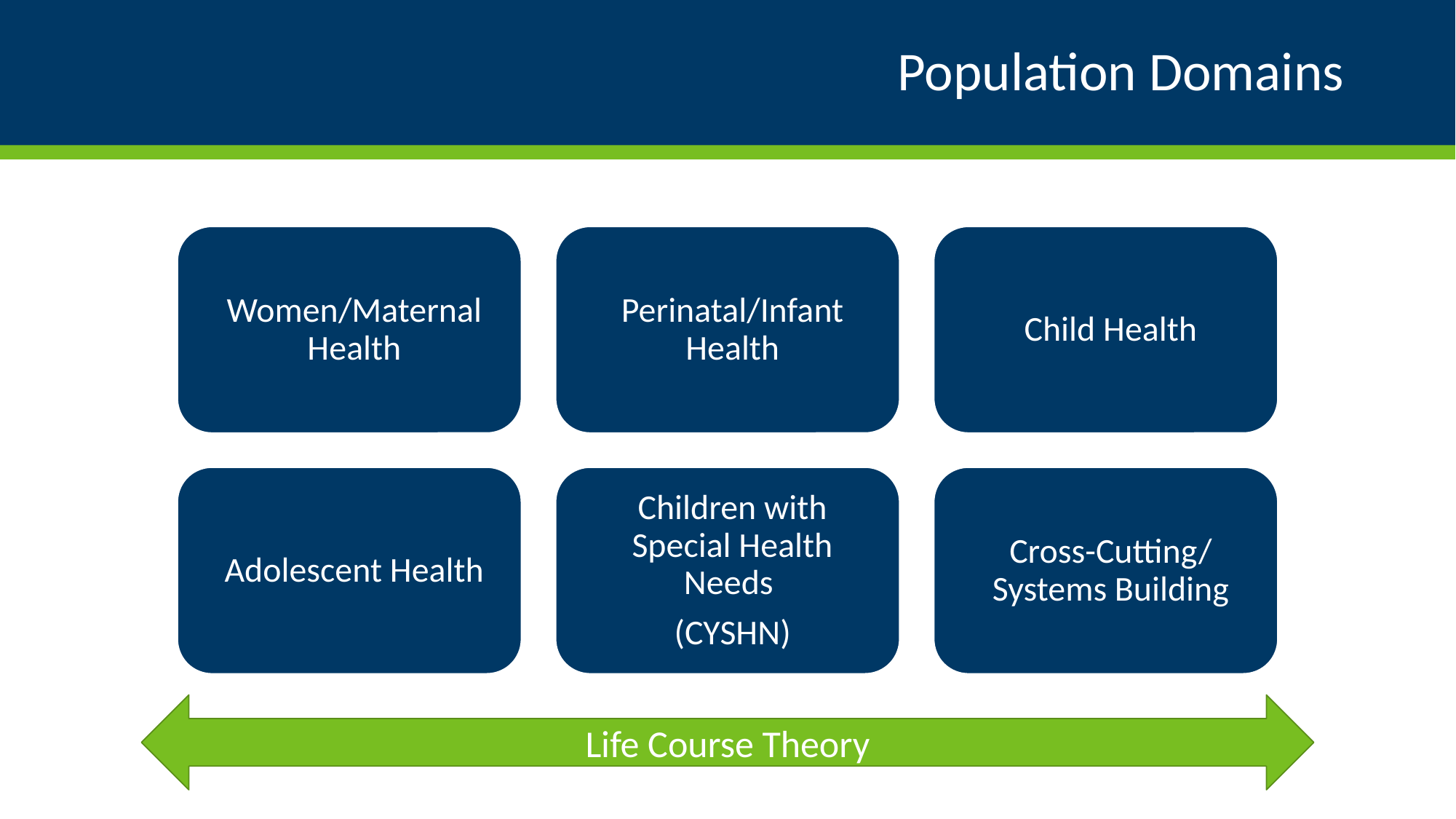

# Population Domains
Women/Maternal Health
Perinatal/Infant Health
Child Health
Adolescent Health
Children with Special Health Needs
(CYSHN)
Cross-Cutting/Systems Building
Life Course Theory